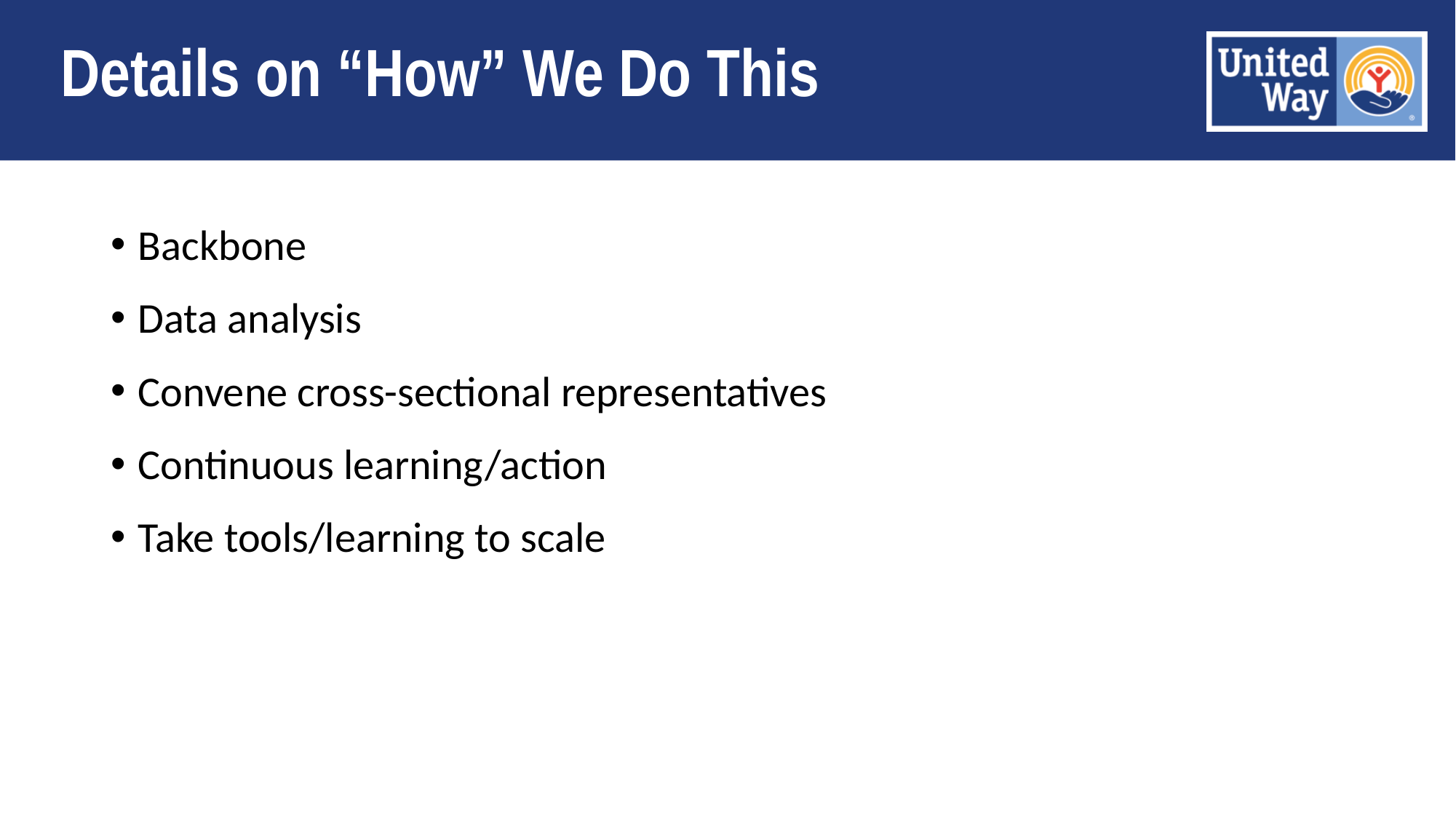

# Details on “How” We Do This
Backbone
Data analysis
Convene cross-sectional representatives
Continuous learning/action
Take tools/learning to scale